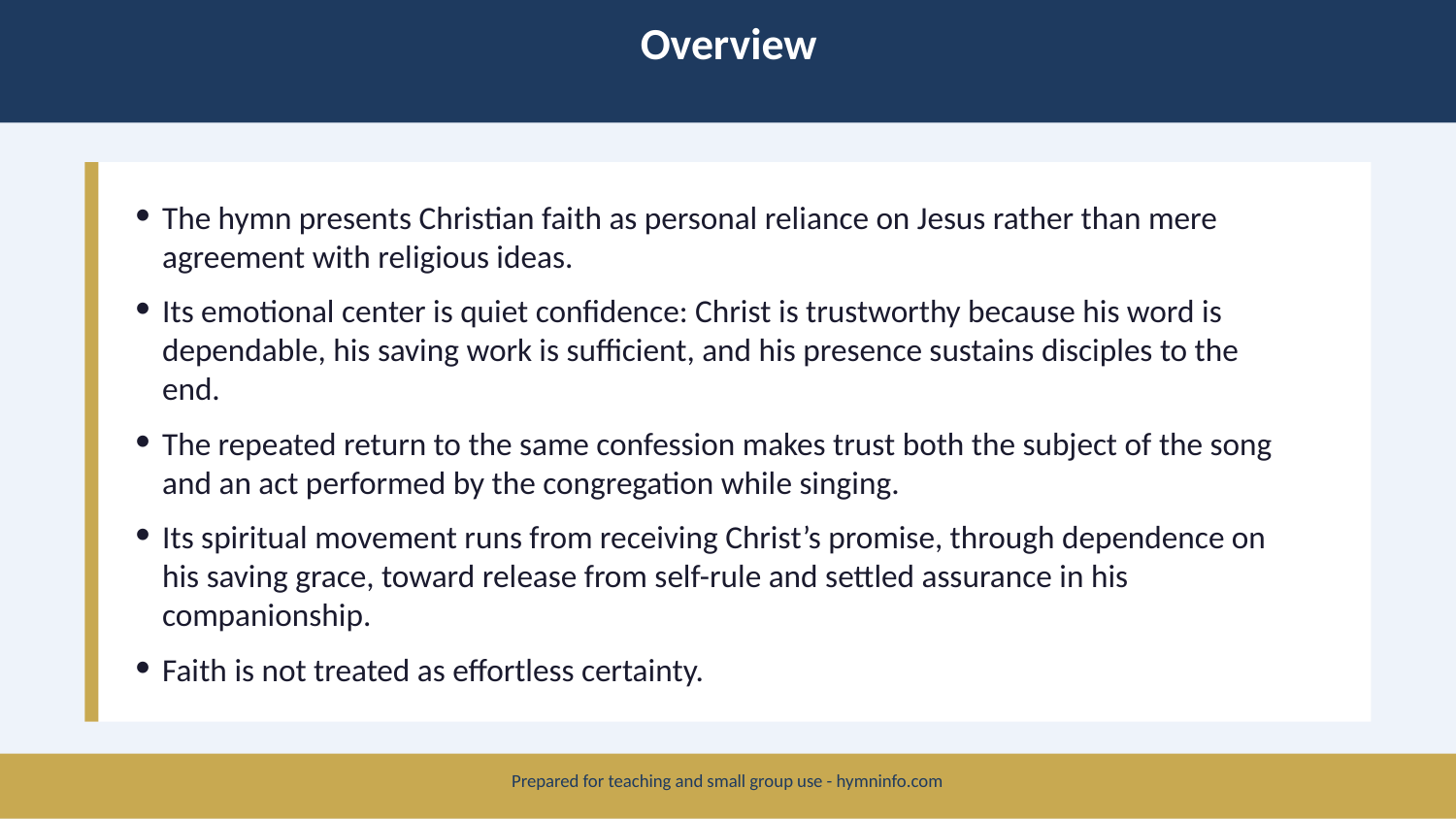

Overview

The hymn presents Christian faith as personal reliance on Jesus rather than mere agreement with religious ideas.
Its emotional center is quiet confidence: Christ is trustworthy because his word is dependable, his saving work is sufficient, and his presence sustains disciples to the end.
The repeated return to the same confession makes trust both the subject of the song and an act performed by the congregation while singing.
Its spiritual movement runs from receiving Christ’s promise, through dependence on his saving grace, toward release from self-rule and settled assurance in his companionship.
Faith is not treated as effortless certainty.

Prepared for teaching and small group use - hymninfo.com